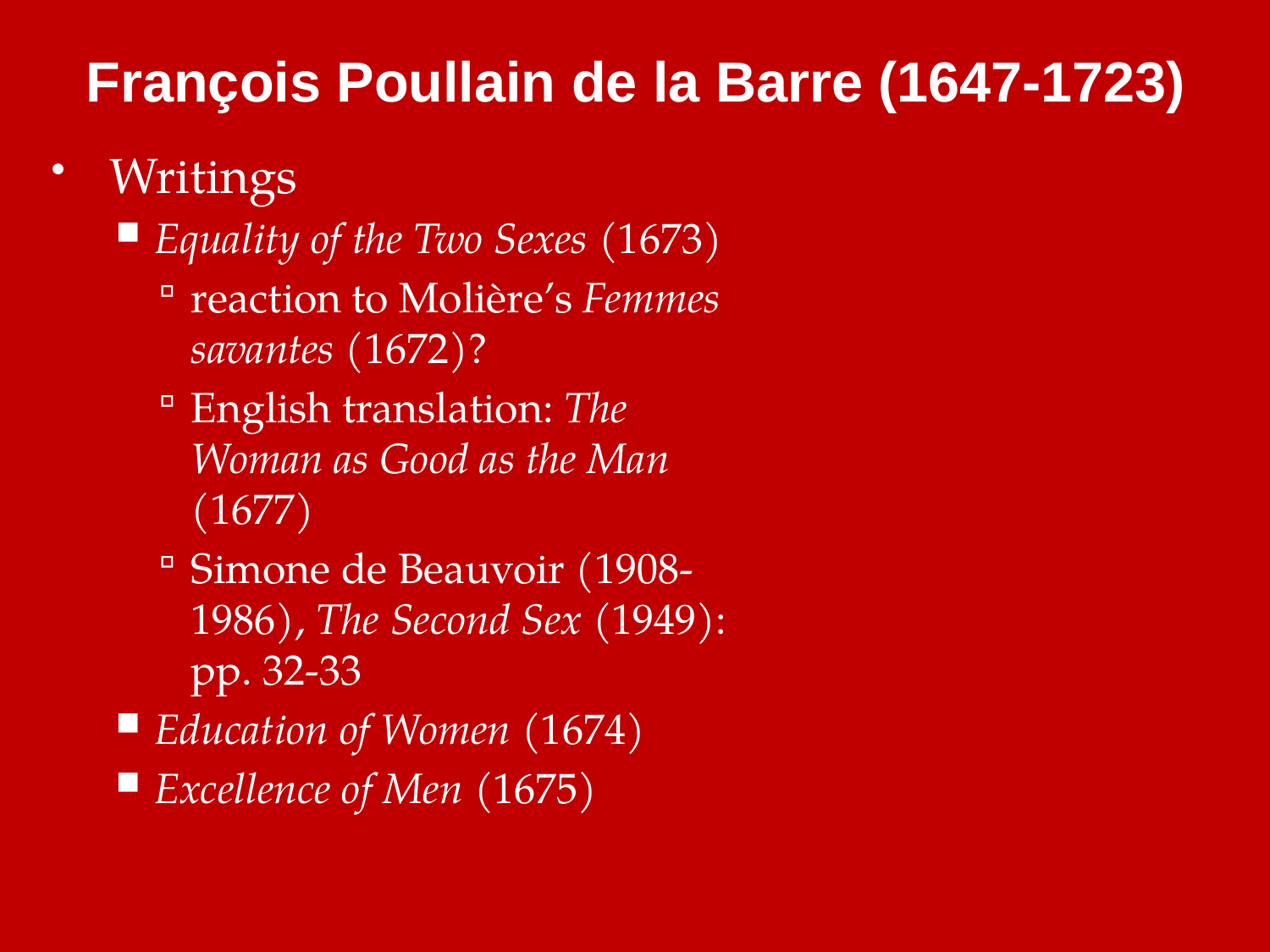

# François Poullain de la Barre (1647-1723)
Writings
Equality of the Two Sexes (1673)
reaction to Molière’s Femmes savantes (1672)?
English translation: The Woman as Good as the Man (1677)
Simone de Beauvoir (1908-1986), The Second Sex (1949): pp. 32-33
Education of Women (1674)
Excellence of Men (1675)